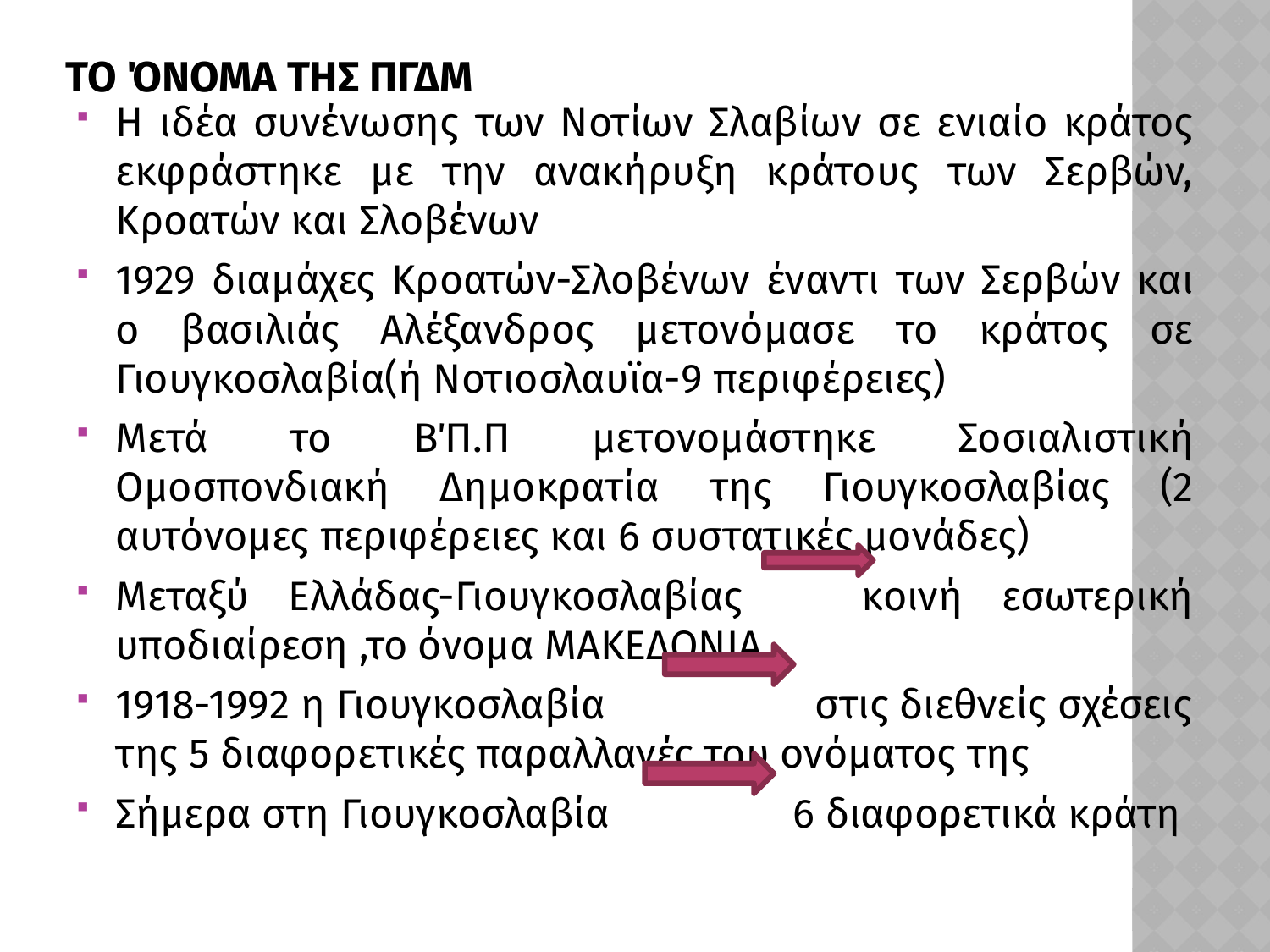

# Το όνομα της πΓΔΜ
Η ιδέα συνένωσης των Νοτίων Σλαβίων σε ενιαίο κράτος εκφράστηκε με την ανακήρυξη κράτους των Σερβών, Κροατών και Σλοβένων
1929 διαμάχες Κροατών-Σλοβένων έναντι των Σερβών και ο βασιλιάς Αλέξανδρος μετονόμασε το κράτος σε Γιουγκοσλαβία(ή Νοτιοσλαυϊα-9 περιφέρειες)
Μετά το Β΄Π.Π μετονομάστηκε Σοσιαλιστική Ομοσπονδιακή Δημοκρατία της Γιουγκοσλαβίας (2 αυτόνομες περιφέρειες και 6 συστατικές μονάδες)
Μεταξύ Ελλάδας-Γιουγκοσλαβίας   κοινή εσωτερική υποδιαίρεση ,το όνομα ΜΑΚΕΔΟΝΙΑ
1918-1992 η Γιουγκοσλαβία                   στις διεθνείς σχέσεις της 5 διαφορετικές παραλλαγές του ονόματος της
Σήμερα στη Γιουγκοσλαβία                 6 διαφορετικά κράτη